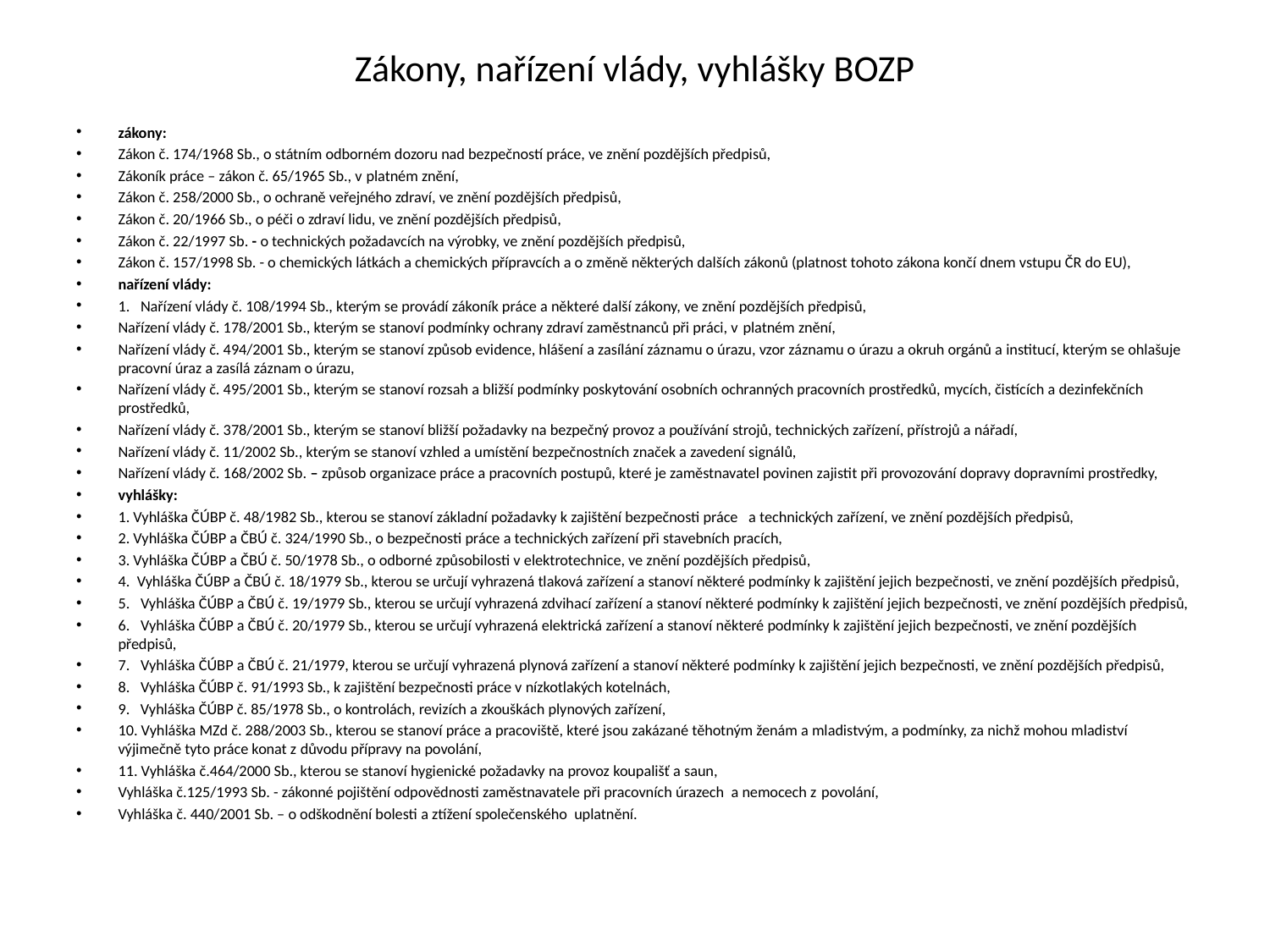

# Zákony, nařízení vlády, vyhlášky BOZP
zákony:
Zákon č. 174/1968 Sb., o státním odborném dozoru nad bezpečností práce, ve znění pozdějších předpisů,
Zákoník práce – zákon č. 65/1965 Sb., v platném znění,
Zákon č. 258/2000 Sb., o ochraně veřejného zdraví, ve znění pozdějších předpisů,
Zákon č. 20/1966 Sb., o péči o zdraví lidu, ve znění pozdějších předpisů,
Zákon č. 22/1997 Sb. - o technických požadavcích na výrobky, ve znění pozdějších předpisů,
Zákon č. 157/1998 Sb. - o chemických látkách a chemických přípravcích a o změně některých dalších zákonů (platnost tohoto zákona končí dnem vstupu ČR do EU),
nařízení vlády:
1.   Nařízení vlády č. 108/1994 Sb., kterým se provádí zákoník práce a některé další zákony, ve znění pozdějších předpisů,
Nařízení vlády č. 178/2001 Sb., kterým se stanoví podmínky ochrany zdraví zaměstnanců při práci, v platném znění,
Nařízení vlády č. 494/2001 Sb., kterým se stanoví způsob evidence, hlášení a zasílání záznamu o úrazu, vzor záznamu o úrazu a okruh orgánů a institucí, kterým se ohlašuje pracovní úraz a zasílá záznam o úrazu,
Nařízení vlády č. 495/2001 Sb., kterým se stanoví rozsah a bližší podmínky poskytování osobních ochranných pracovních prostředků, mycích, čistících a dezinfekčních prostředků,
Nařízení vlády č. 378/2001 Sb., kterým se stanoví bližší požadavky na bezpečný provoz a používání strojů, technických zařízení, přístrojů a nářadí,
Nařízení vlády č. 11/2002 Sb., kterým se stanoví vzhled a umístění bezpečnostních značek a zavedení signálů,
Nařízení vlády č. 168/2002 Sb. – způsob organizace práce a pracovních postupů, které je zaměstnavatel povinen zajistit při provozování dopravy dopravními prostředky,
vyhlášky:
1. Vyhláška ČÚBP č. 48/1982 Sb., kterou se stanoví základní požadavky k zajištění bezpečnosti práce   a technických zařízení, ve znění pozdějších předpisů,
2. Vyhláška ČÚBP a ČBÚ č. 324/1990 Sb., o bezpečnosti práce a technických zařízení při stavebních pracích,
3. Vyhláška ČÚBP a ČBÚ č. 50/1978 Sb., o odborné způsobilosti v elektrotechnice, ve znění pozdějších předpisů,
4.  Vyhláška ČÚBP a ČBÚ č. 18/1979 Sb., kterou se určují vyhrazená tlaková zařízení a stanoví některé podmínky k zajištění jejich bezpečnosti, ve znění pozdějších předpisů,
5.   Vyhláška ČÚBP a ČBÚ č. 19/1979 Sb., kterou se určují vyhrazená zdvihací zařízení a stanoví některé podmínky k zajištění jejich bezpečnosti, ve znění pozdějších předpisů,
6.   Vyhláška ČÚBP a ČBÚ č. 20/1979 Sb., kterou se určují vyhrazená elektrická zařízení a stanoví některé podmínky k zajištění jejich bezpečnosti, ve znění pozdějších předpisů,
7.   Vyhláška ČÚBP a ČBÚ č. 21/1979, kterou se určují vyhrazená plynová zařízení a stanoví některé podmínky k zajištění jejich bezpečnosti, ve znění pozdějších předpisů,
8.   Vyhláška ČÚBP č. 91/1993 Sb., k zajištění bezpečnosti práce v nízkotlakých kotelnách,
9.   Vyhláška ČÚBP č. 85/1978 Sb., o kontrolách, revizích a zkouškách plynových zařízení,
10. Vyhláška MZd č. 288/2003 Sb., kterou se stanoví práce a pracoviště, které jsou zakázané těhotným ženám a mladistvým, a podmínky, za nichž mohou mladiství výjimečně tyto práce konat z důvodu přípravy na povolání,
11. Vyhláška č.464/2000 Sb., kterou se stanoví hygienické požadavky na provoz koupališť a saun,
Vyhláška č.125/1993 Sb. - zákonné pojištění odpovědnosti zaměstnavatele při pracovních úrazech  a nemocech z povolání,
Vyhláška č. 440/2001 Sb. – o odškodnění bolesti a ztížení společenského  uplatnění.